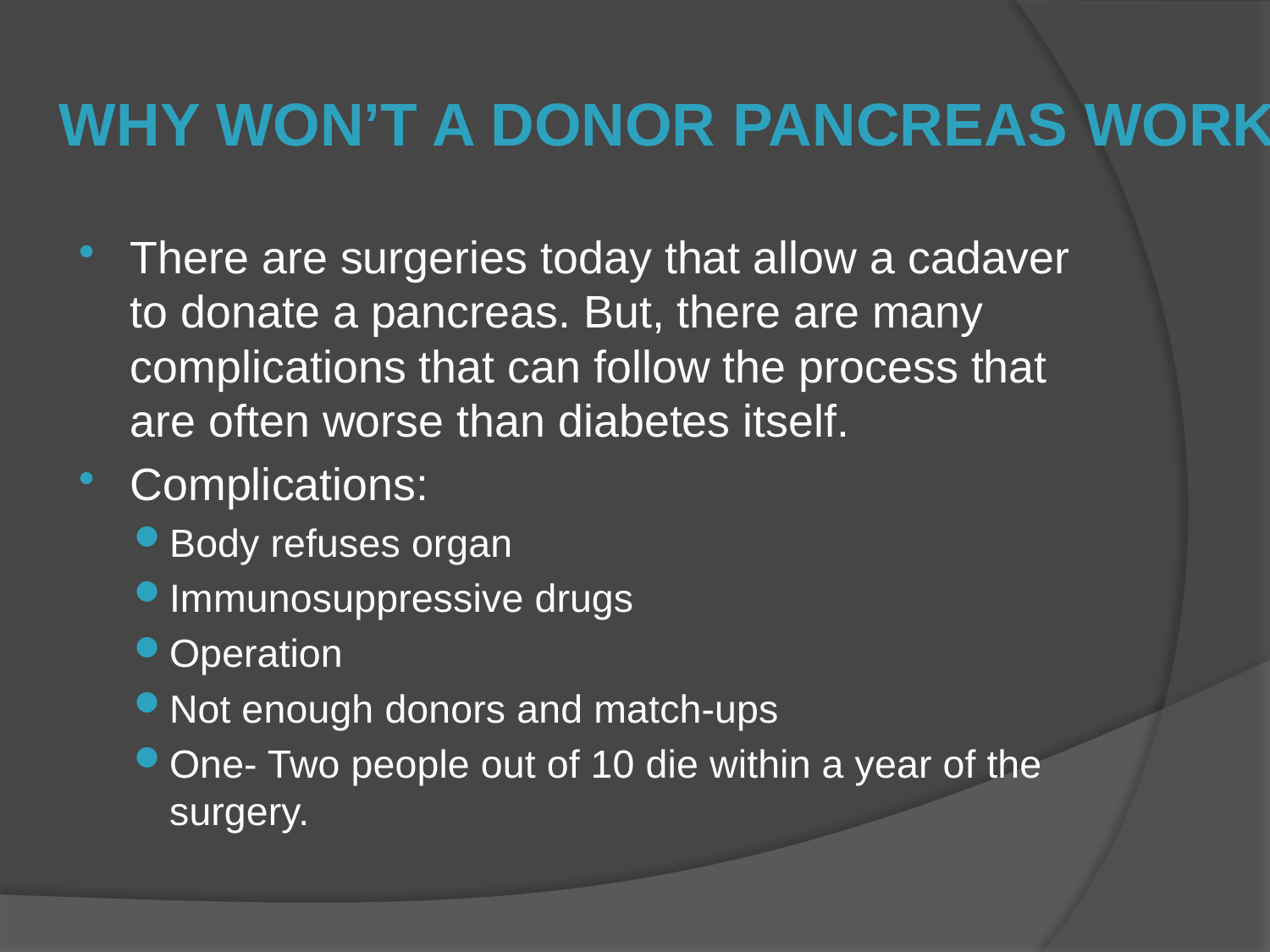

# Why Won’t A Donor Pancreas Work?
There are surgeries today that allow a cadaver to donate a pancreas. But, there are many complications that can follow the process that are often worse than diabetes itself.
Complications:
Body refuses organ
Immunosuppressive drugs
Operation
Not enough donors and match-ups
One- Two people out of 10 die within a year of the surgery.